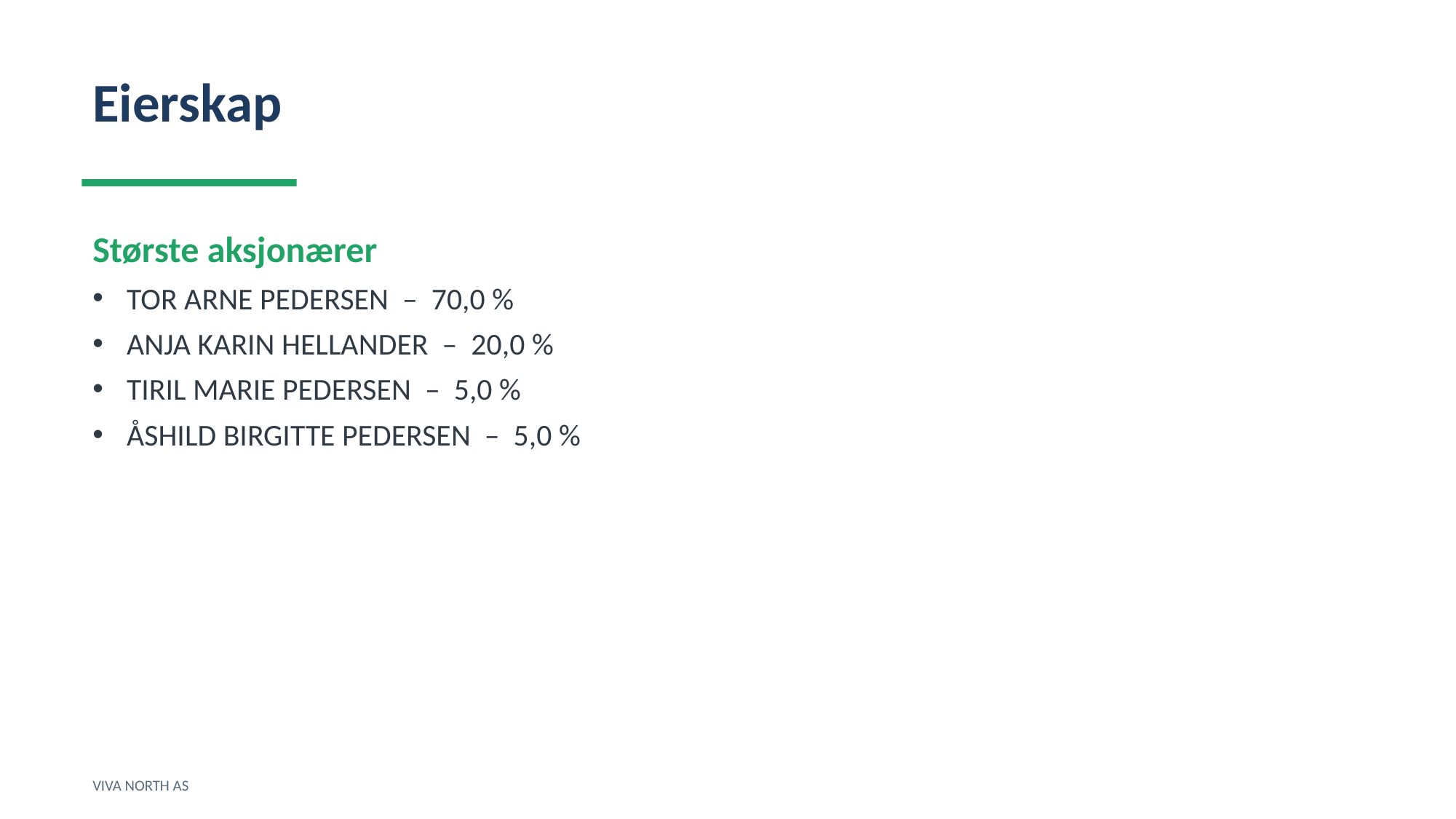

Eierskap

Største aksjonærer
TOR ARNE PEDERSEN  –  70,0 %
ANJA KARIN HELLANDER  –  20,0 %
TIRIL MARIE PEDERSEN  –  5,0 %
ÅSHILD BIRGITTE PEDERSEN  –  5,0 %
VIVA NORTH AS